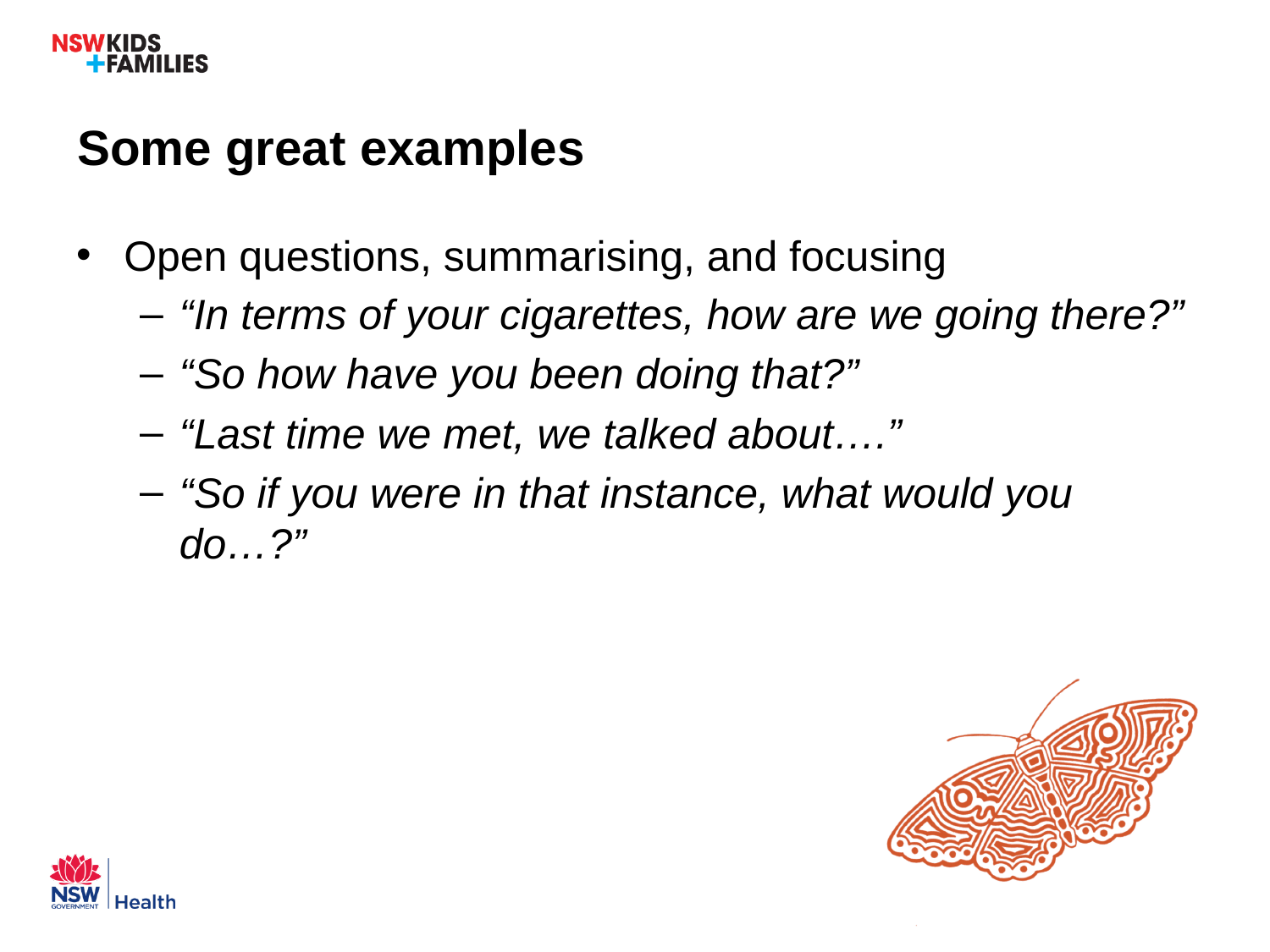

# Some great examples
Open questions, summarising, and focusing
“In terms of your cigarettes, how are we going there?”
“So how have you been doing that?”
“Last time we met, we talked about….”
“So if you were in that instance, what would you do…?”